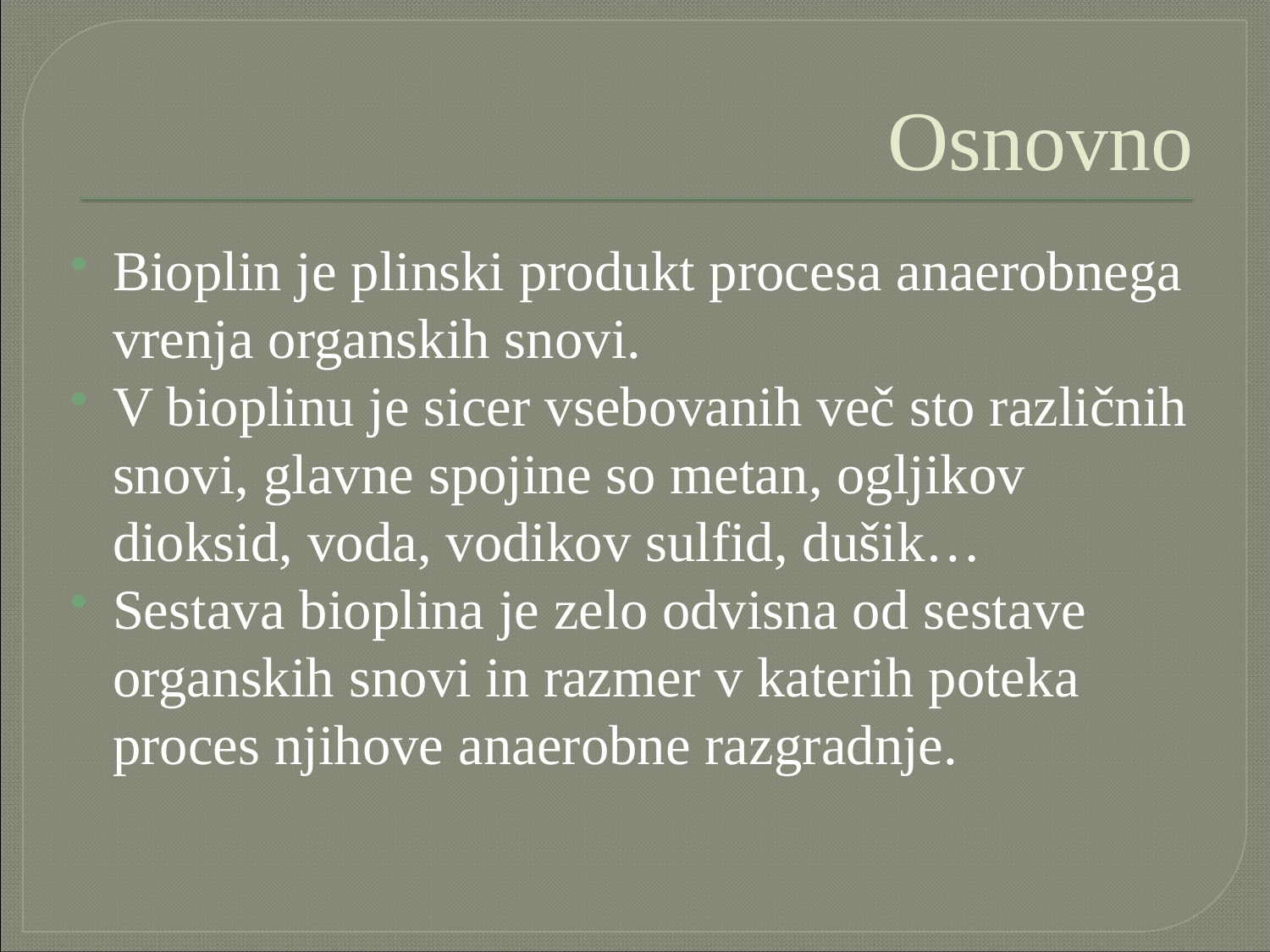

# Osnovno
Bioplin je plinski produkt procesa anaerobnega vrenja organskih snovi.
V bioplinu je sicer vsebovanih več sto različnih snovi, glavne spojine so metan, ogljikov dioksid, voda, vodikov sulfid, dušik…
Sestava bioplina je zelo odvisna od sestave organskih snovi in razmer v katerih poteka proces njihove anaerobne razgradnje.